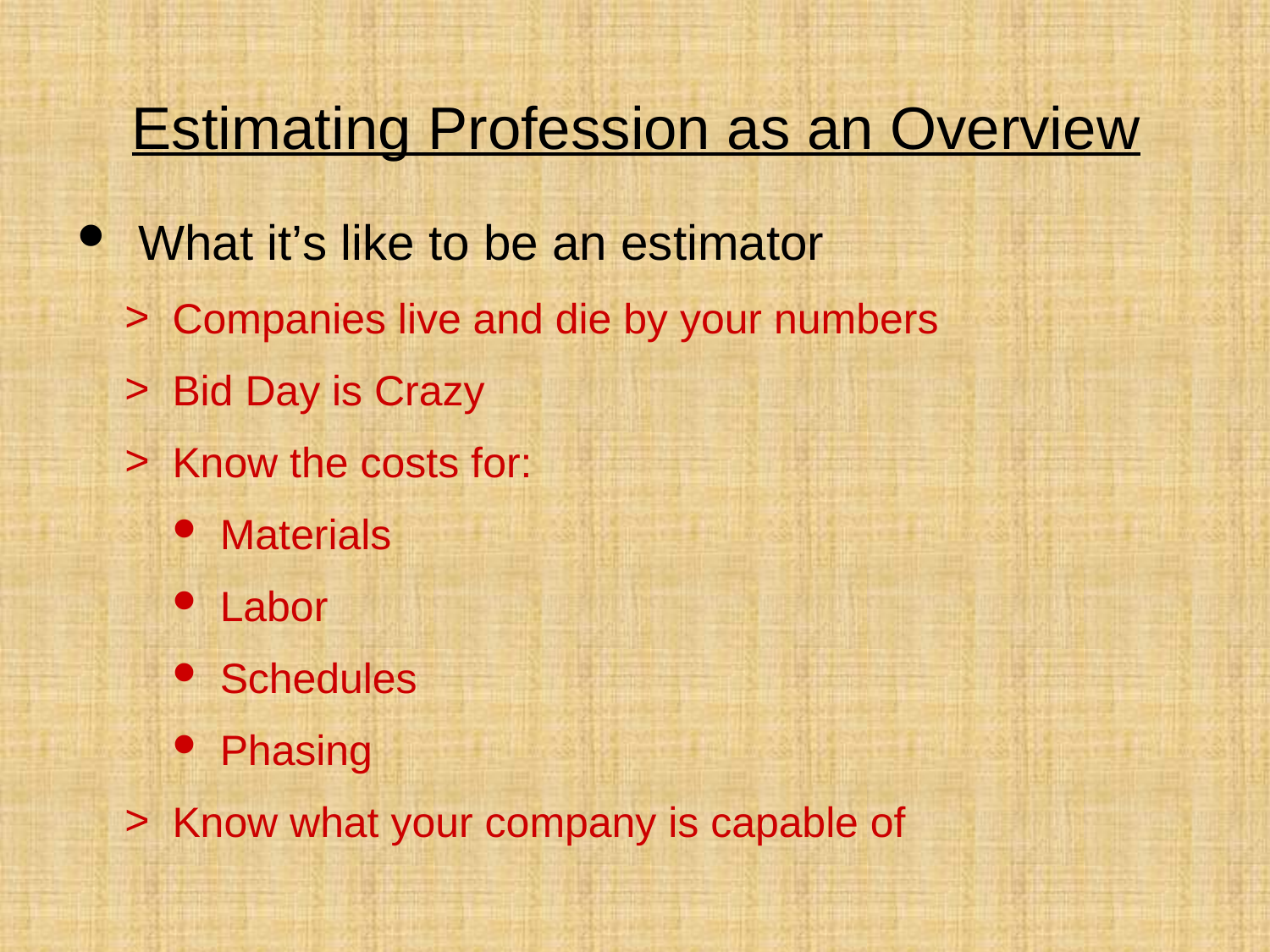

# Estimating Profession as an Overview

 What it’s like to be an estimator
Companies live and die by your numbers
Bid Day is Crazy
Know the costs for:
Materials
Labor
Schedules
Phasing
Know what your company is capable of